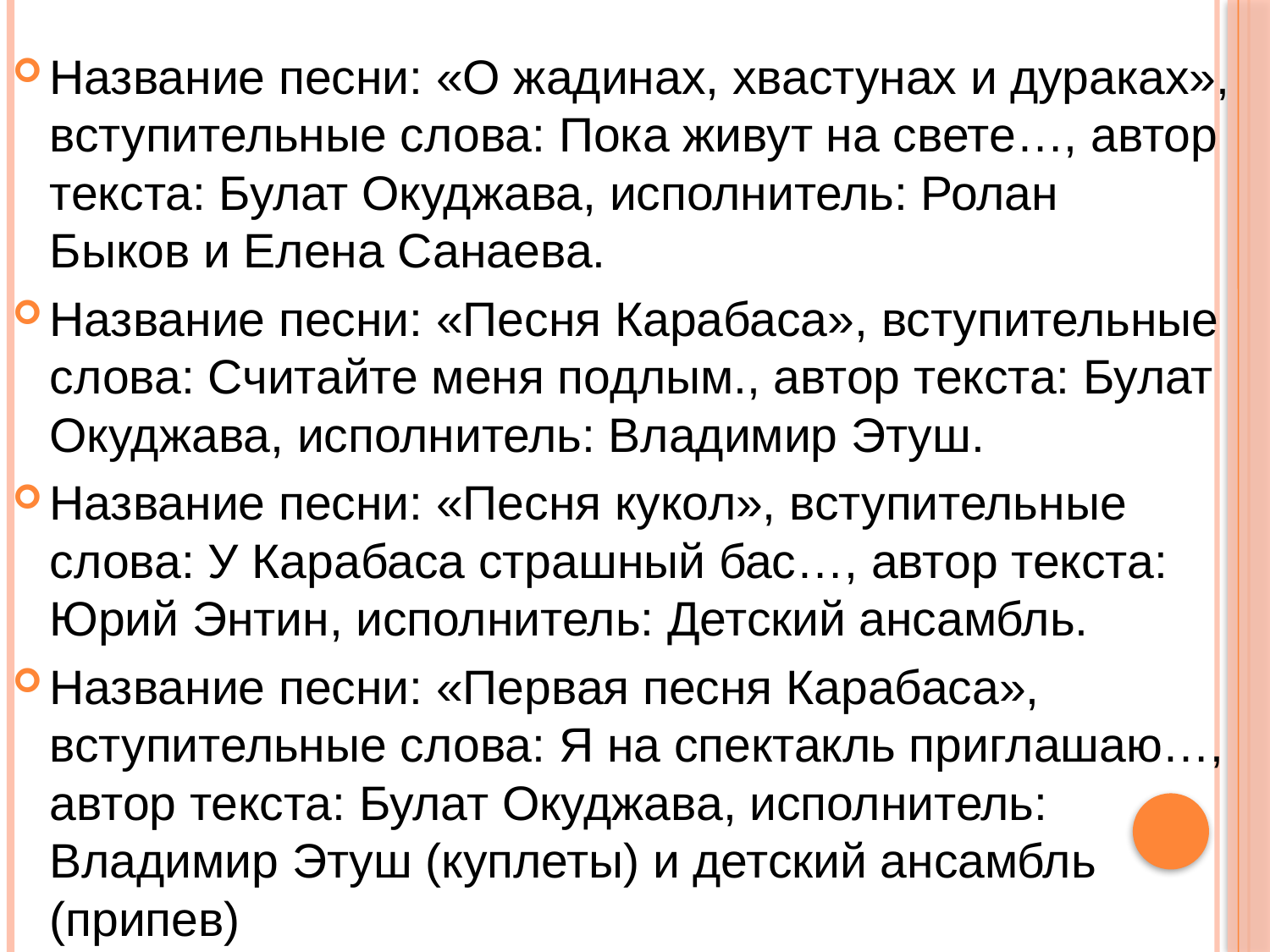

Название песни: «О жадинах, хвастунах и дураках», вступительные слова: Пока живут на свете…, автор текста: Булат Окуджава, исполнитель: Ролан Быков и Елена Санаева.
Название песни: «Песня Карабаса», вступительные слова: Считайте меня подлым., автор текста: Булат Окуджава, исполнитель: Владимир Этуш.
Название песни: «Песня кукол», вступительные слова: У Карабаса страшный бас…, автор текста: Юрий Энтин, исполнитель: Детский ансамбль.
Название песни: «Первая песня Карабаса», вступительные слова: Я на спектакль приглашаю…, автор текста: Булат Окуджава, исполнитель: Владимир Этуш (куплеты) и детский ансамбль (припев)